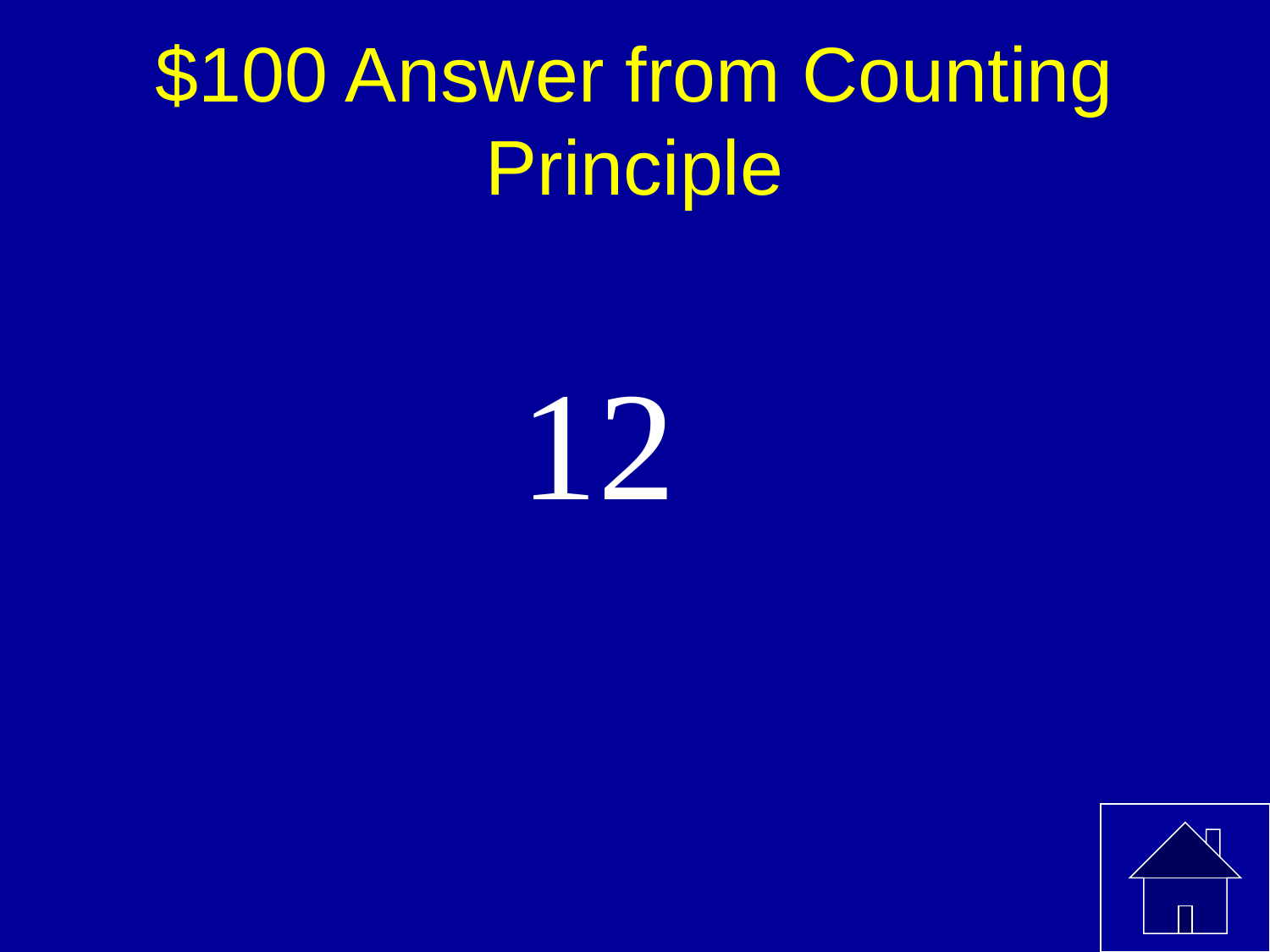

# $100 Answer from Counting Principle
12